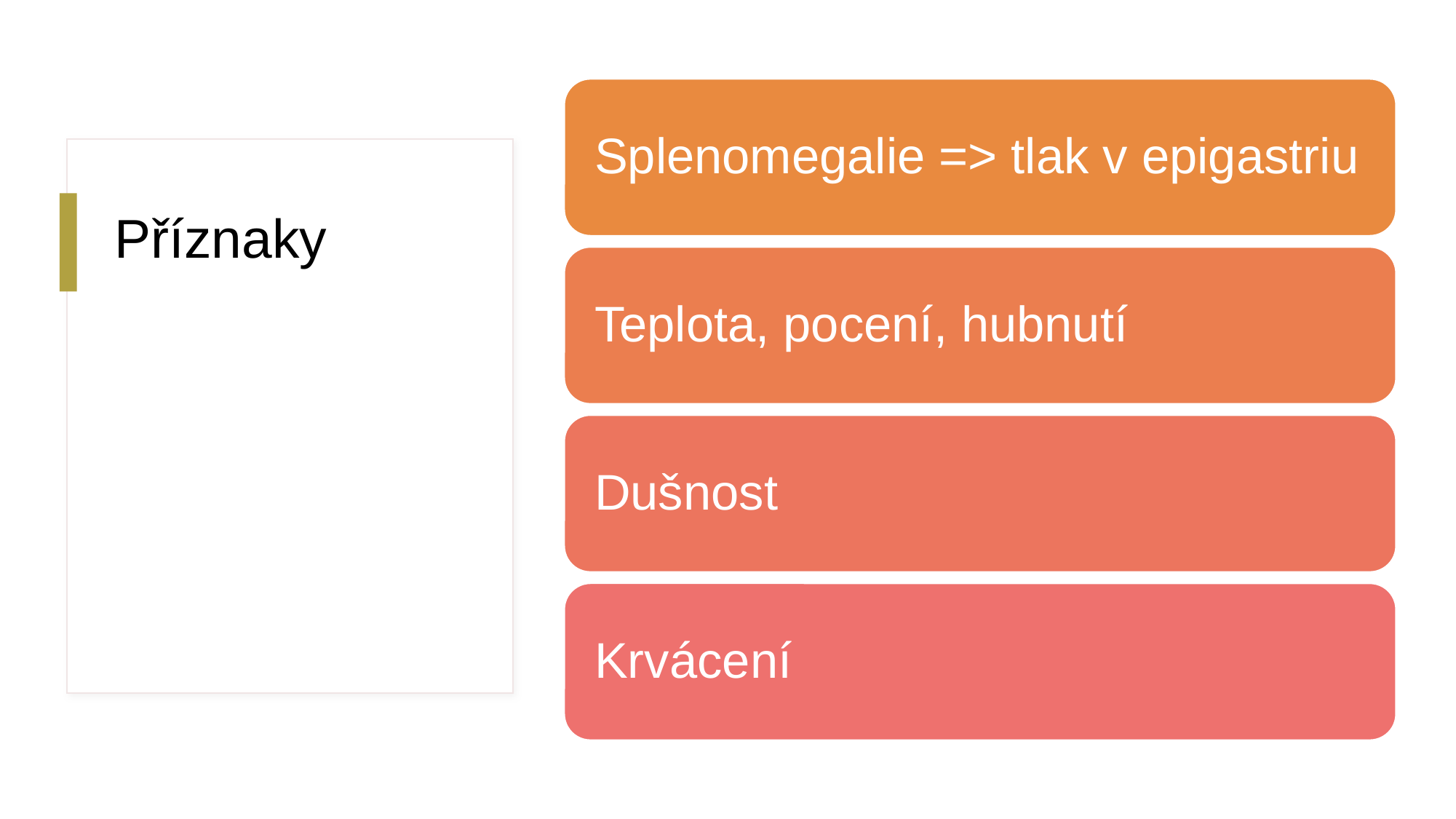

Splenomegalie => tlak v epigastriu
Teplota, pocení, hubnutí
Dušnost
Krvácení

# Příznaky